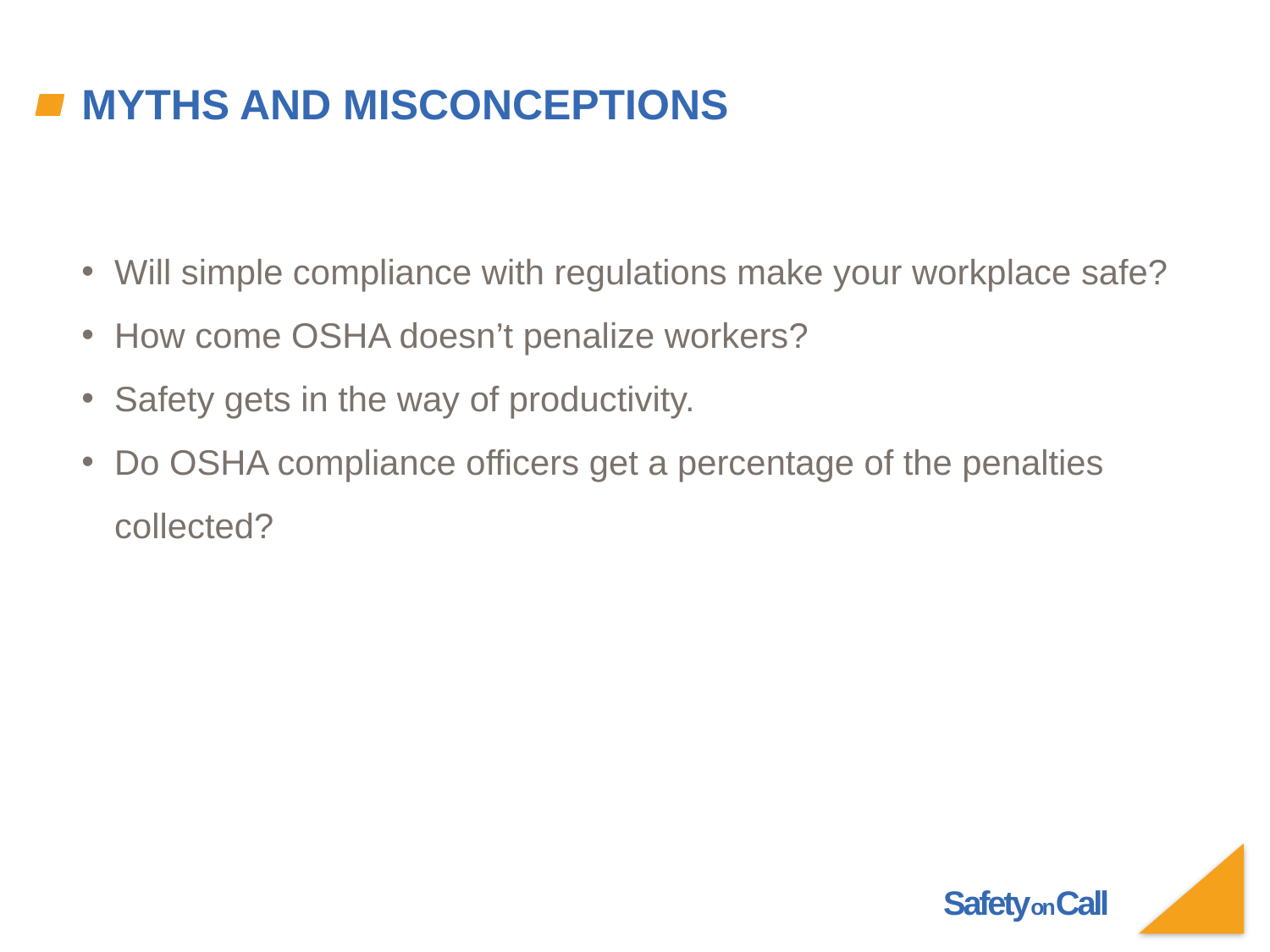

# Myths and misconceptions
Will simple compliance with regulations make your workplace safe?
How come OSHA doesn’t penalize workers?
Safety gets in the way of productivity.
Do OSHA compliance officers get a percentage of the penalties collected?